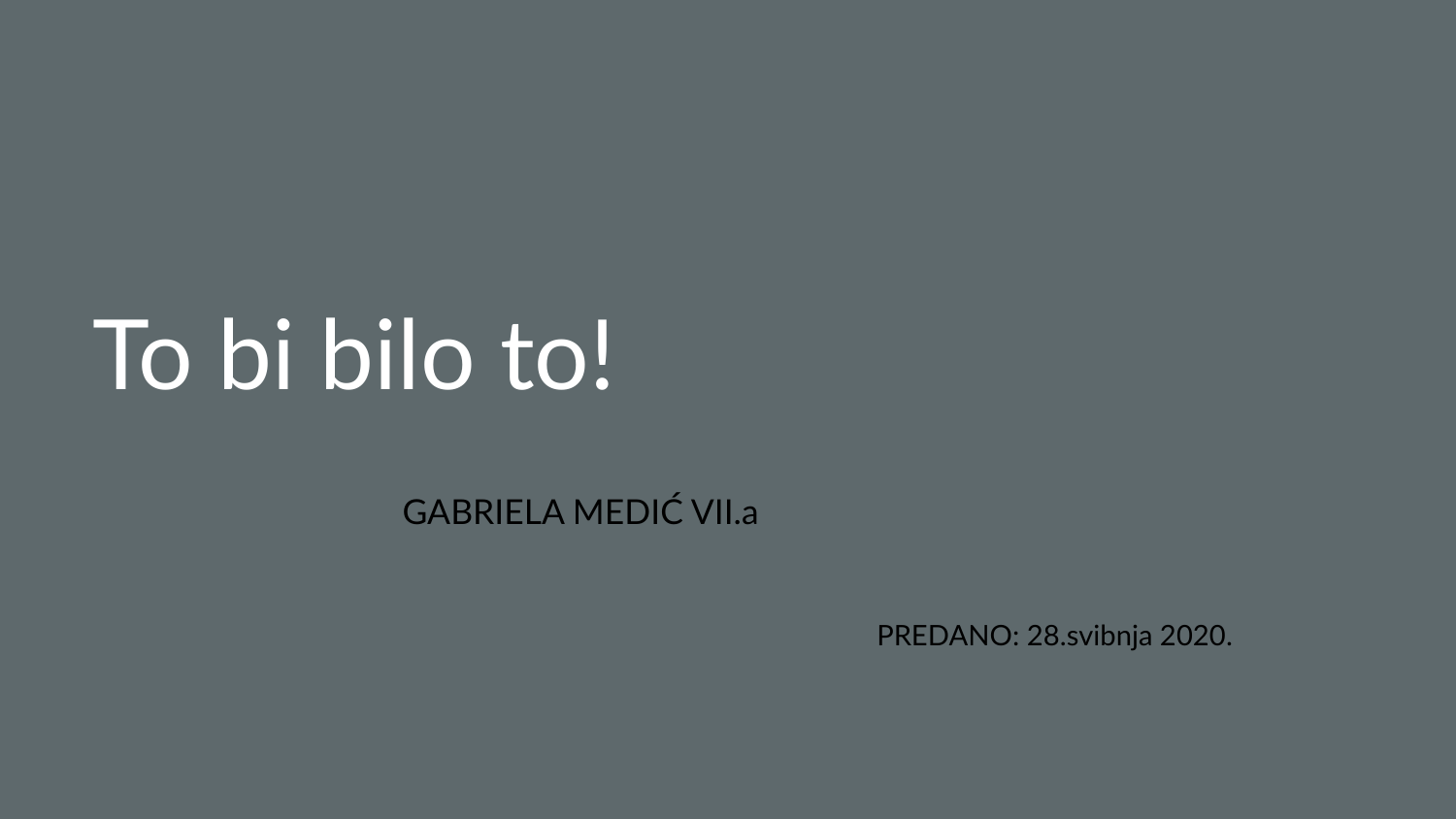

# To bi bilo to!

GABRIELA MEDIĆ VII.a

PREDANO: 28.svibnja 2020.